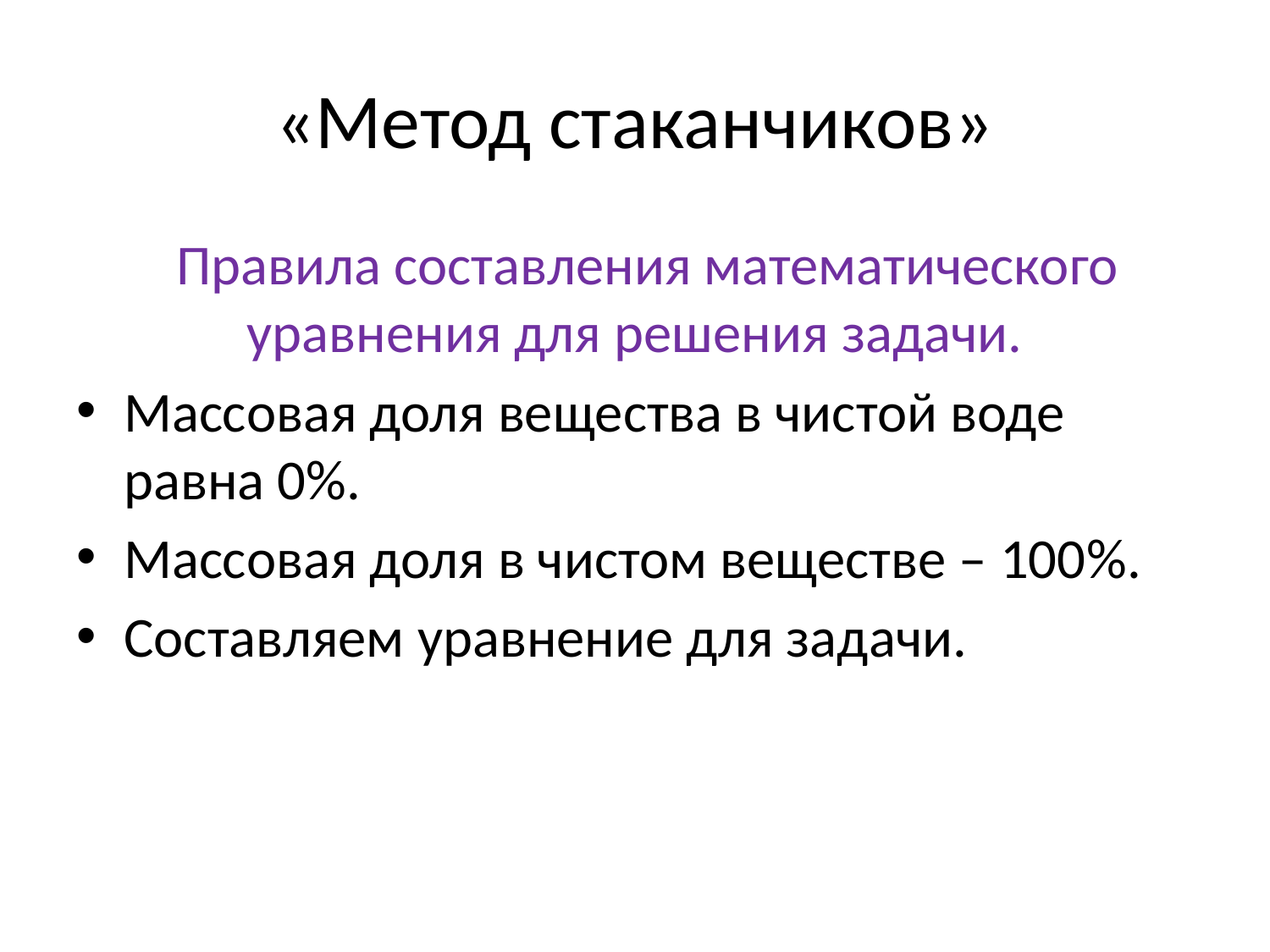

# «Метод стаканчиков»
  Правила составления математического уравнения для решения задачи.
Массовая доля вещества в чистой воде равна 0%.
Массовая доля в чистом веществе – 100%.
Составляем уравнение для задачи.